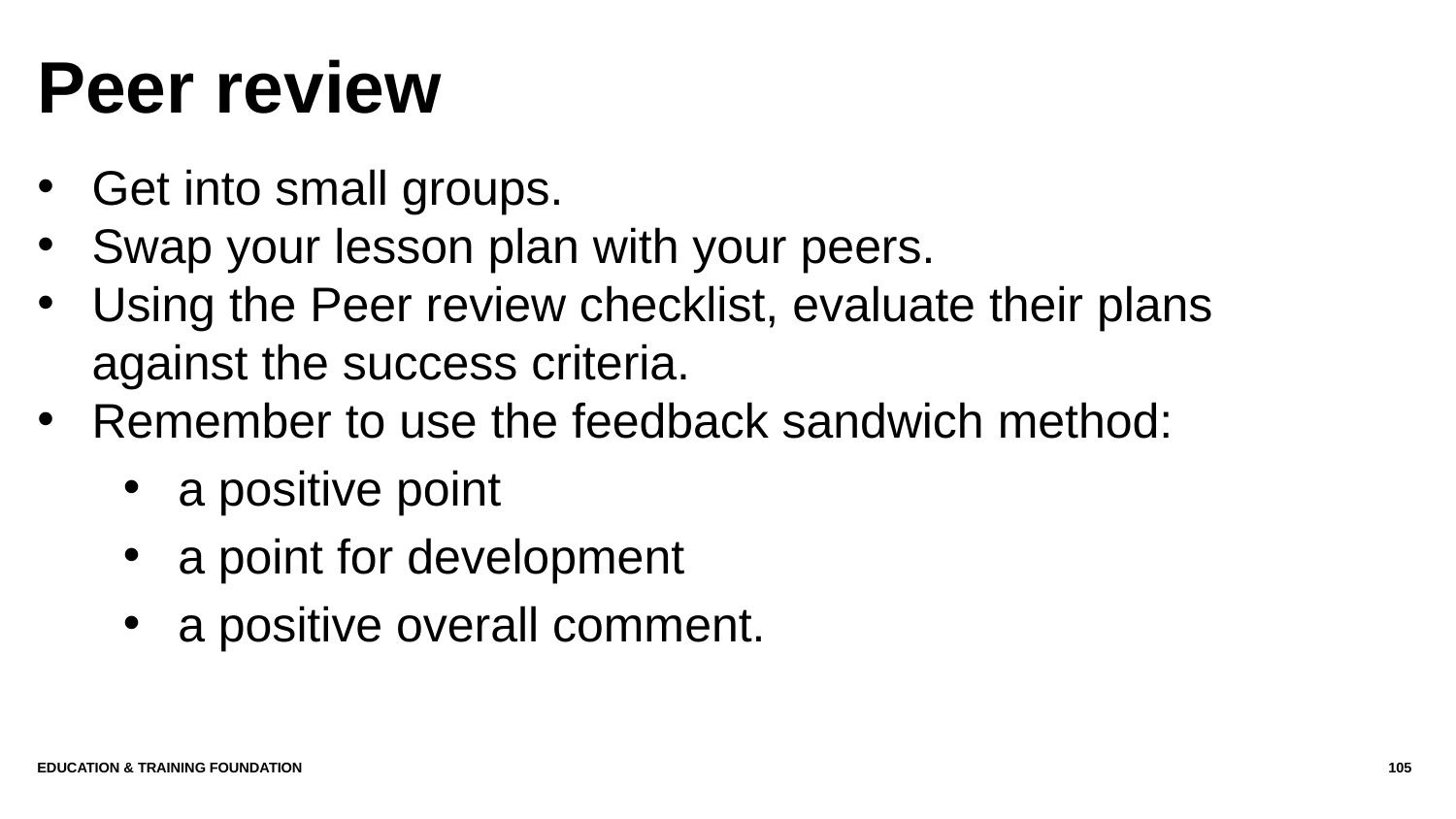

# Peer review
Get into small groups.
Swap your lesson plan with your peers.
Using the Peer review checklist, evaluate their plans against the success criteria.
Remember to use the feedback sandwich method:
a positive point
a point for development
a positive overall comment.

Education & Training Foundation
105